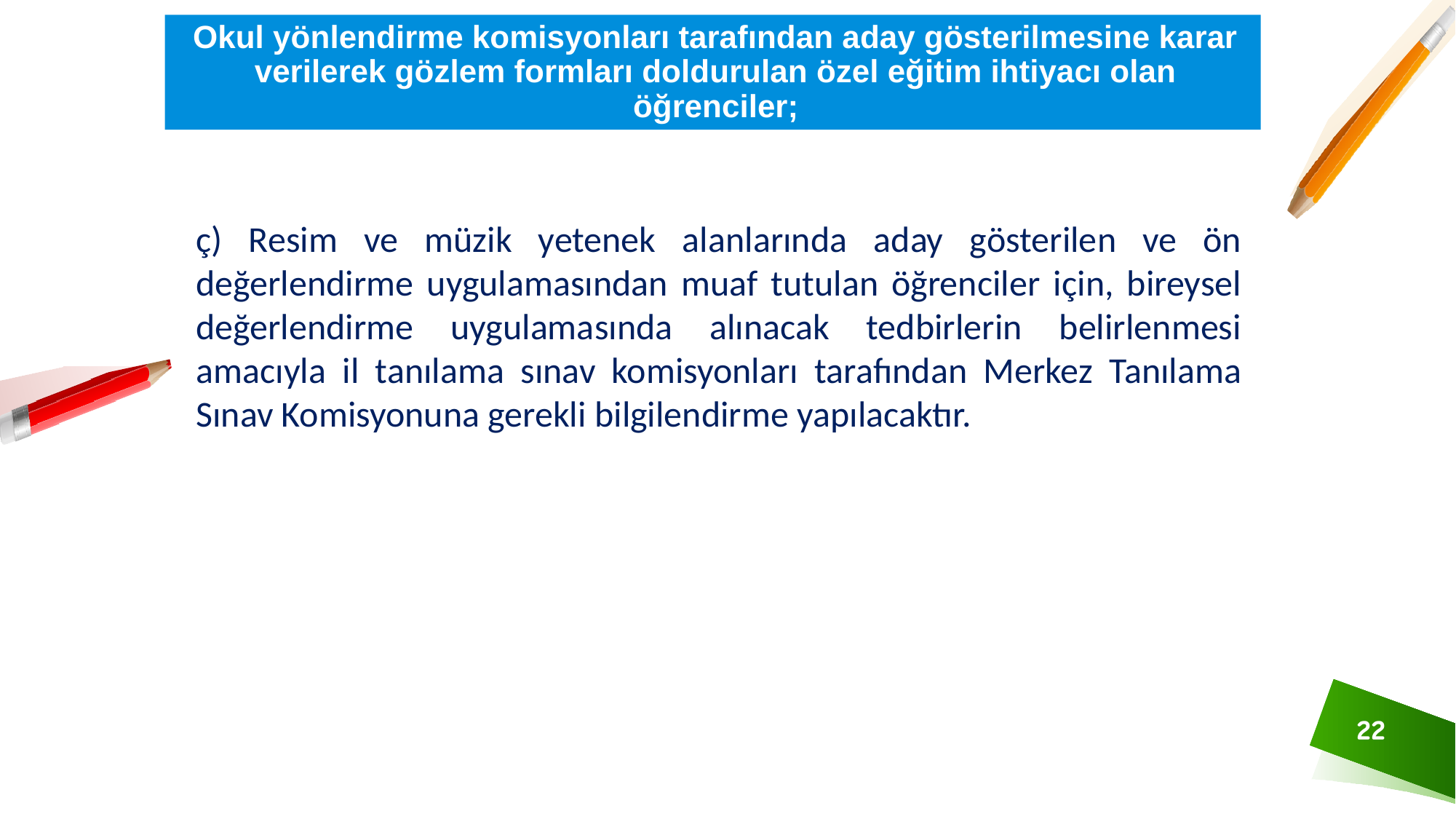

# Okul yönlendirme komisyonları tarafından aday gösterilmesine karar verilerek gözlem formları doldurulan özel eğitim ihtiyacı olan öğrenciler;
ç) Resim ve müzik yetenek alanlarında aday gösterilen ve ön değerlendirme uygulamasından muaf tutulan öğrenciler için, bireysel değerlendirme uygulamasında alınacak tedbirlerin belirlenmesi amacıyla il tanılama sınav komisyonları tarafından Merkez Tanılama Sınav Komisyonuna gerekli bilgilendirme yapılacaktır.
22